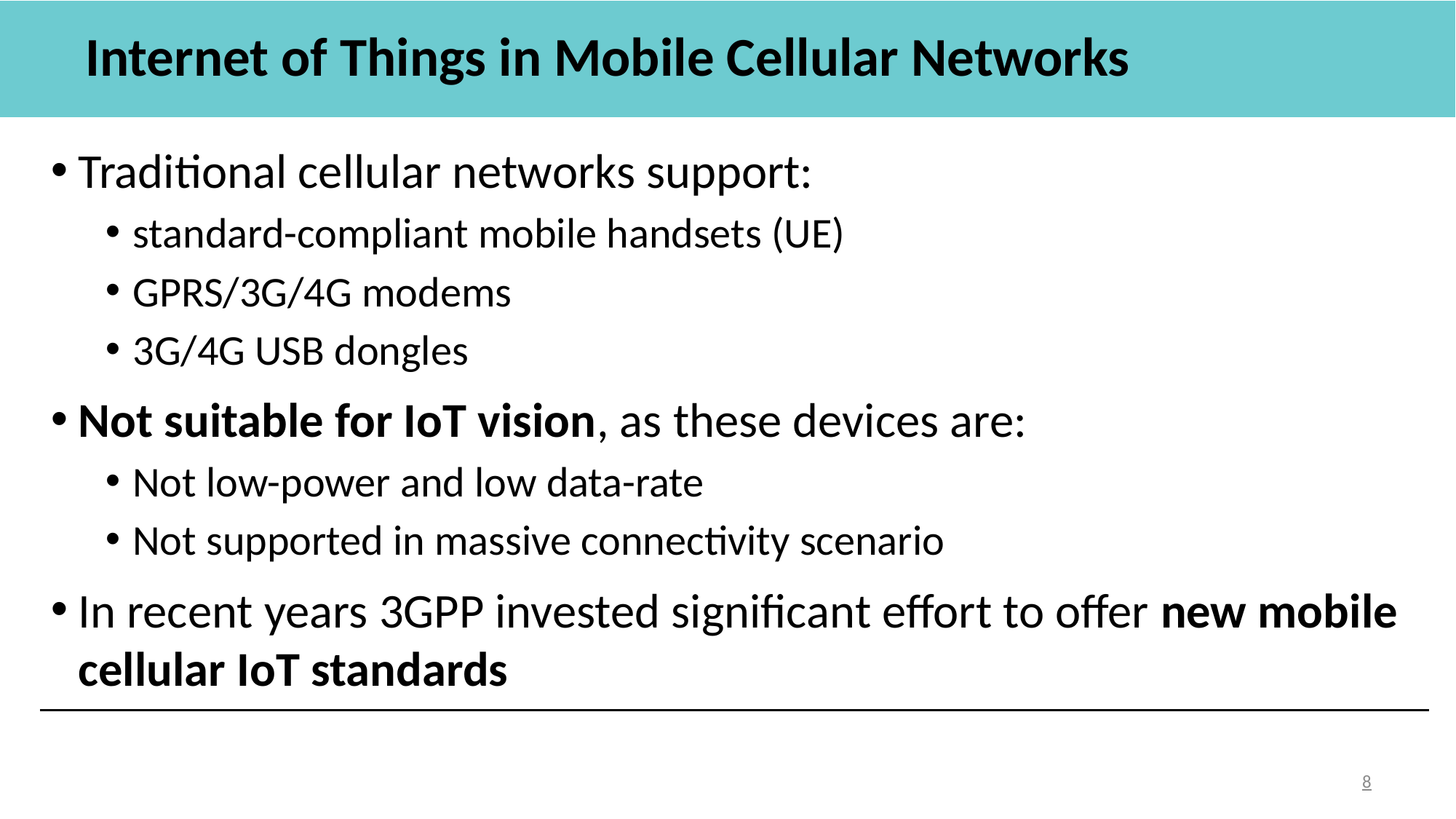

# Internet of Things in Mobile Cellular Networks
Traditional cellular networks support:
standard-compliant mobile handsets (UE)
GPRS/3G/4G modems
3G/4G USB dongles
Not suitable for IoT vision, as these devices are:
Not low-power and low data-rate
Not supported in massive connectivity scenario
In recent years 3GPP invested significant effort to offer new mobile cellular IoT standards